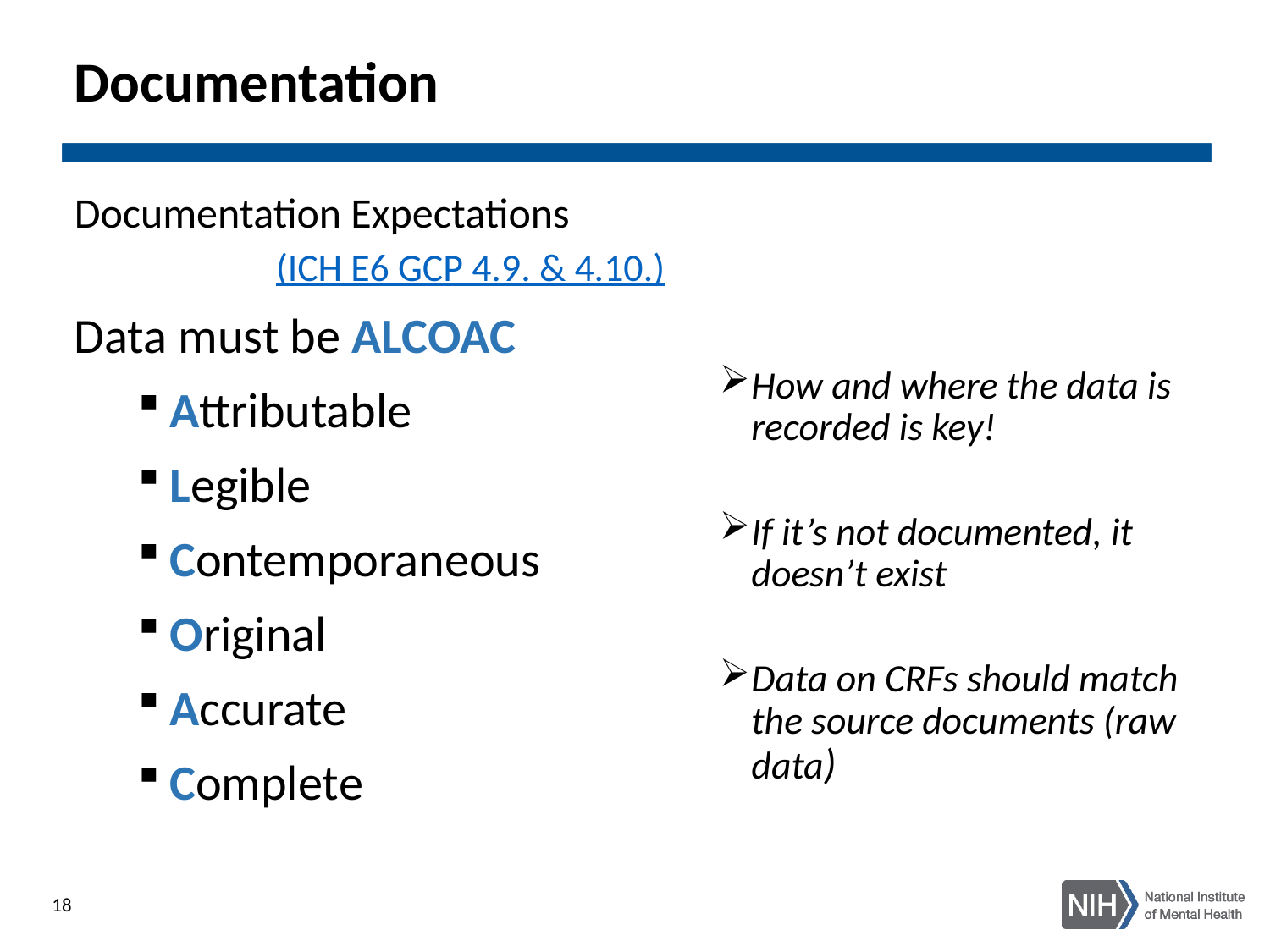

# Documentation
Documentation Expectations
(ICH E6 GCP 4.9. & 4.10.)
Data must be ALCOAC
Attributable
Legible
Contemporaneous
Original
Accurate
Complete

How and where the data is recorded is key!

If it’s not documented, it doesn’t exist

Data on CRFs should match the source documents (raw data)

18